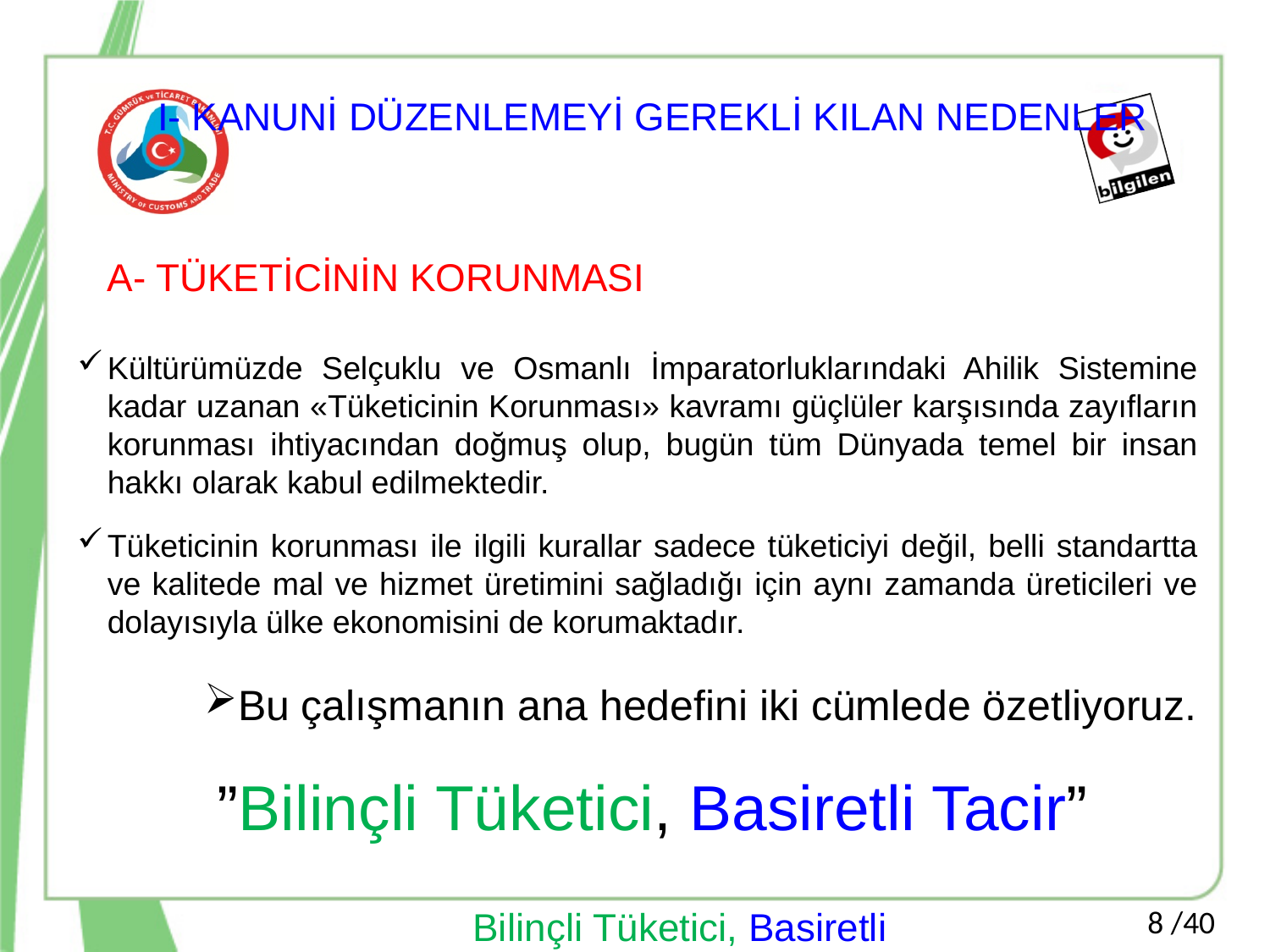

I- KANUNİ DÜZENLEMEYİ GEREKLİ KILAN NEDENLER

A- TÜKETİCİNİN KORUNMASI

Kültürümüzde Selçuklu ve Osmanlı İmparatorluklarındaki Ahilik Sistemine kadar uzanan «Tüketicinin Korunması» kavramı güçlüler karşısında zayıfların korunması ihtiyacından doğmuş olup, bugün tüm Dünyada temel bir insan hakkı olarak kabul edilmektedir.

Tüketicinin korunması ile ilgili kurallar sadece tüketiciyi değil, belli standartta ve kalitede mal ve hizmet üretimini sağladığı için aynı zamanda üreticileri ve dolayısıyla ülke ekonomisini de korumaktadır.

Bu çalışmanın ana hedefini iki cümlede özetliyoruz.

”Bilinçli Tüketici, Basiretli Tacir”